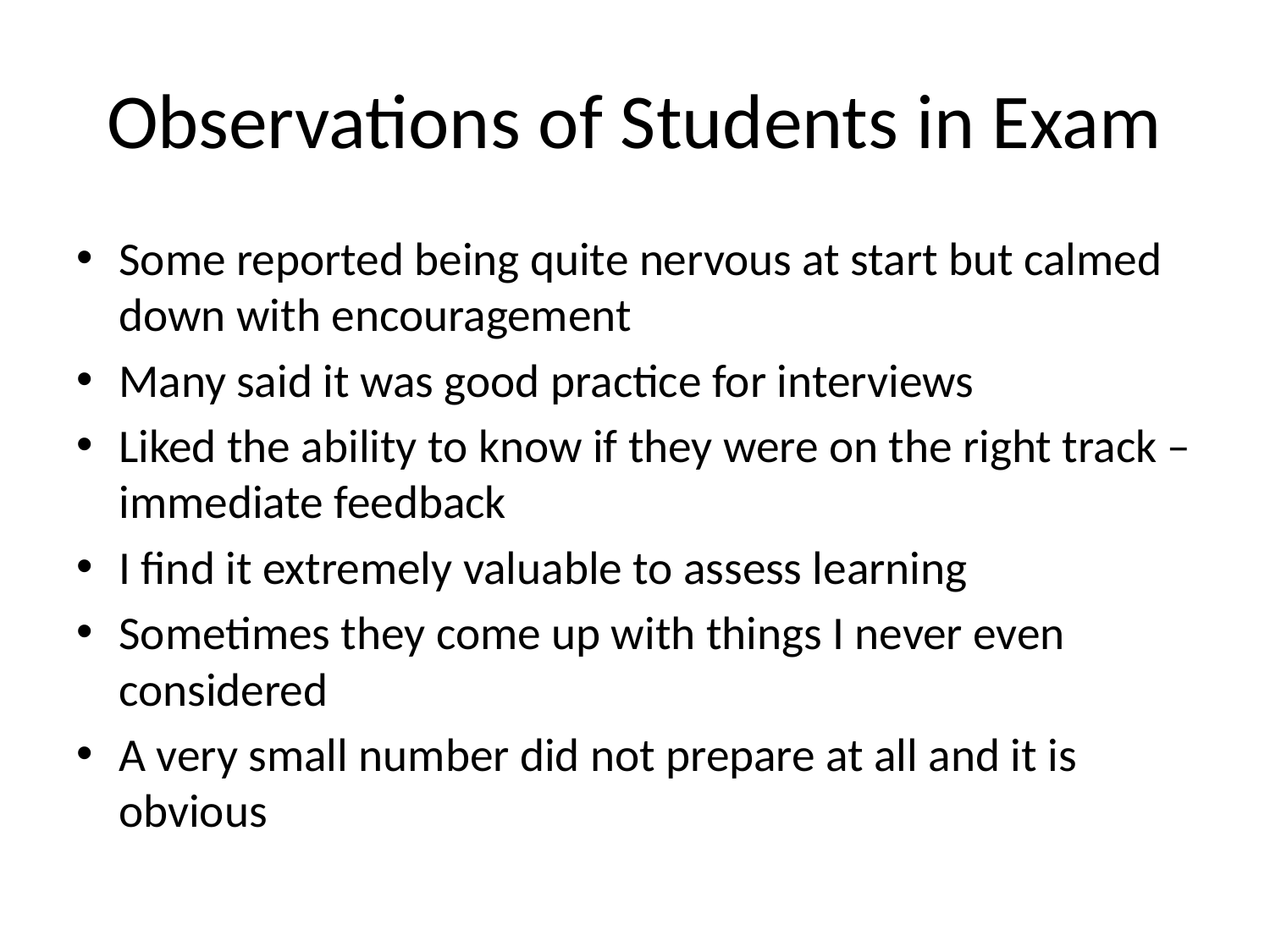

# Observations of Students in Exam
Some reported being quite nervous at start but calmed down with encouragement
Many said it was good practice for interviews
Liked the ability to know if they were on the right track – immediate feedback
I find it extremely valuable to assess learning
Sometimes they come up with things I never even considered
A very small number did not prepare at all and it is obvious